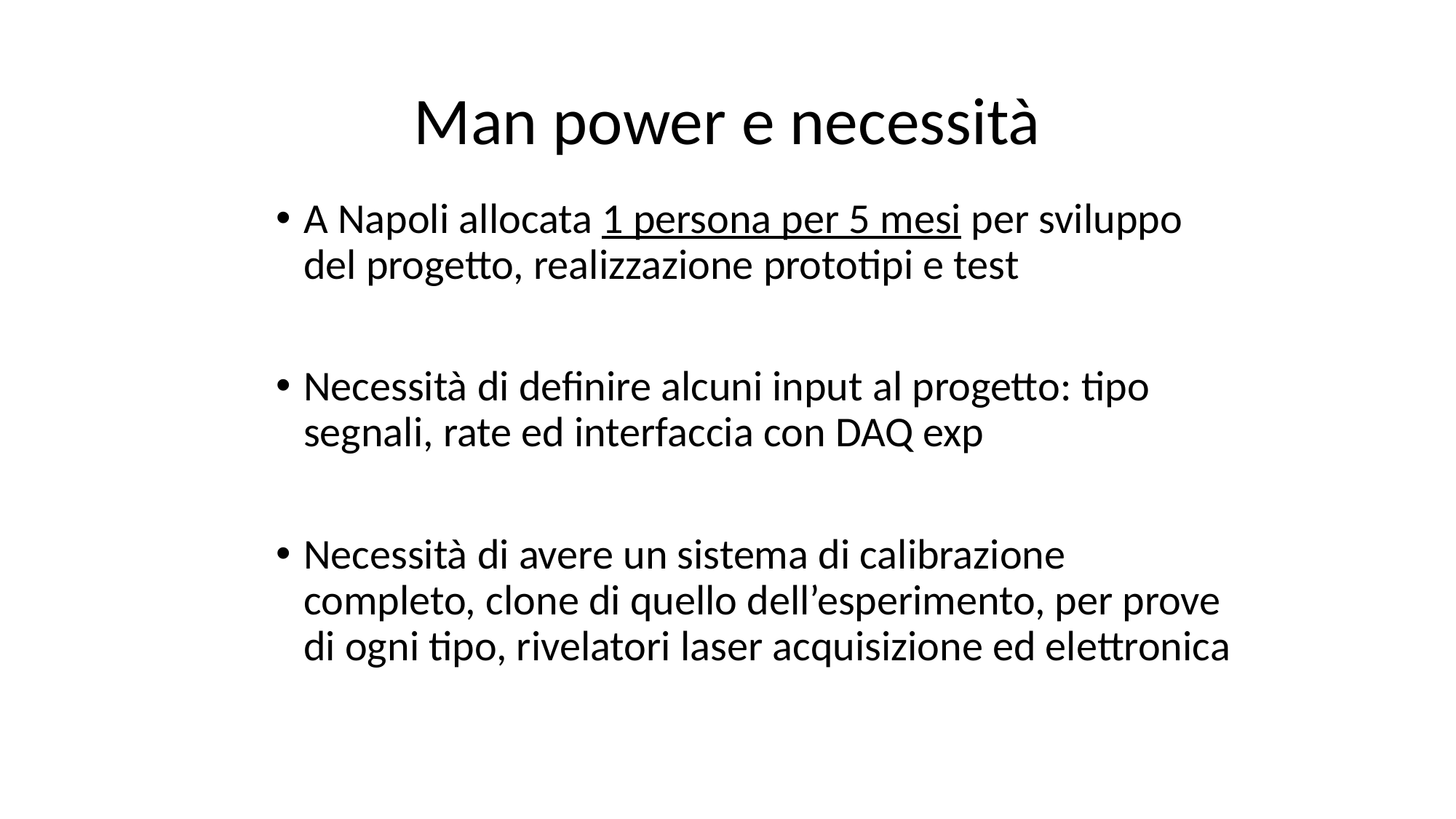

# Man power e necessità
A Napoli allocata 1 persona per 5 mesi per sviluppo del progetto, realizzazione prototipi e test

Necessità di definire alcuni input al progetto: tipo segnali, rate ed interfaccia con DAQ exp

Necessità di avere un sistema di calibrazione completo, clone di quello dell’esperimento, per prove di ogni tipo, rivelatori laser acquisizione ed elettronica